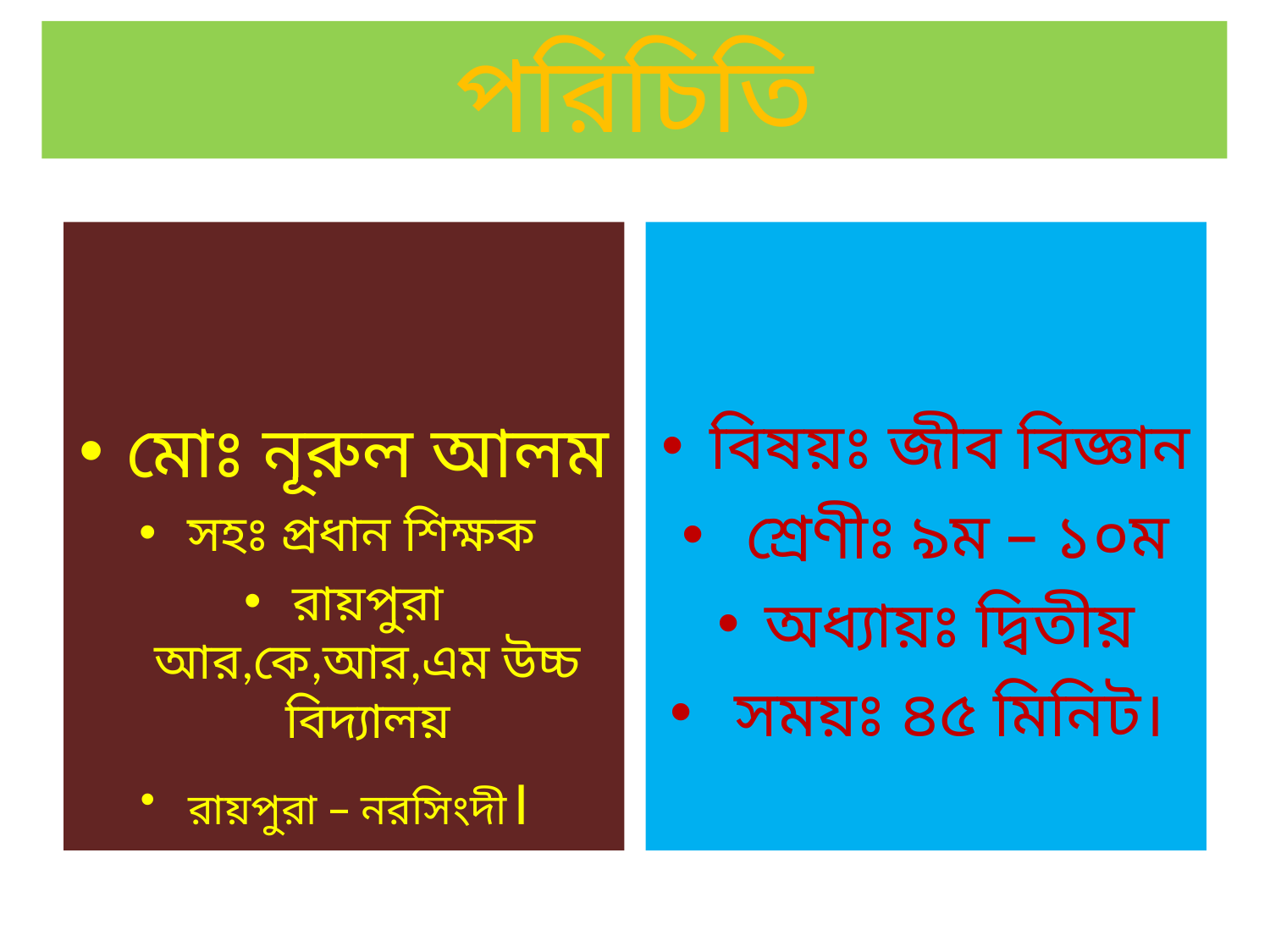

# পরিচিতি

মোঃ নূরুল আলম
সহঃ প্রধান শিক্ষক
রায়পুরা আর,কে,আর,এম উচ্চ বিদ্যালয়
রায়পুরা – নরসিংদী।

বিষয়ঃ জীব বিজ্ঞান
 শ্রেণীঃ ৯ম – ১০ম
অধ্যায়ঃ দ্বিতীয়
 সময়ঃ ৪৫ মিনিট।